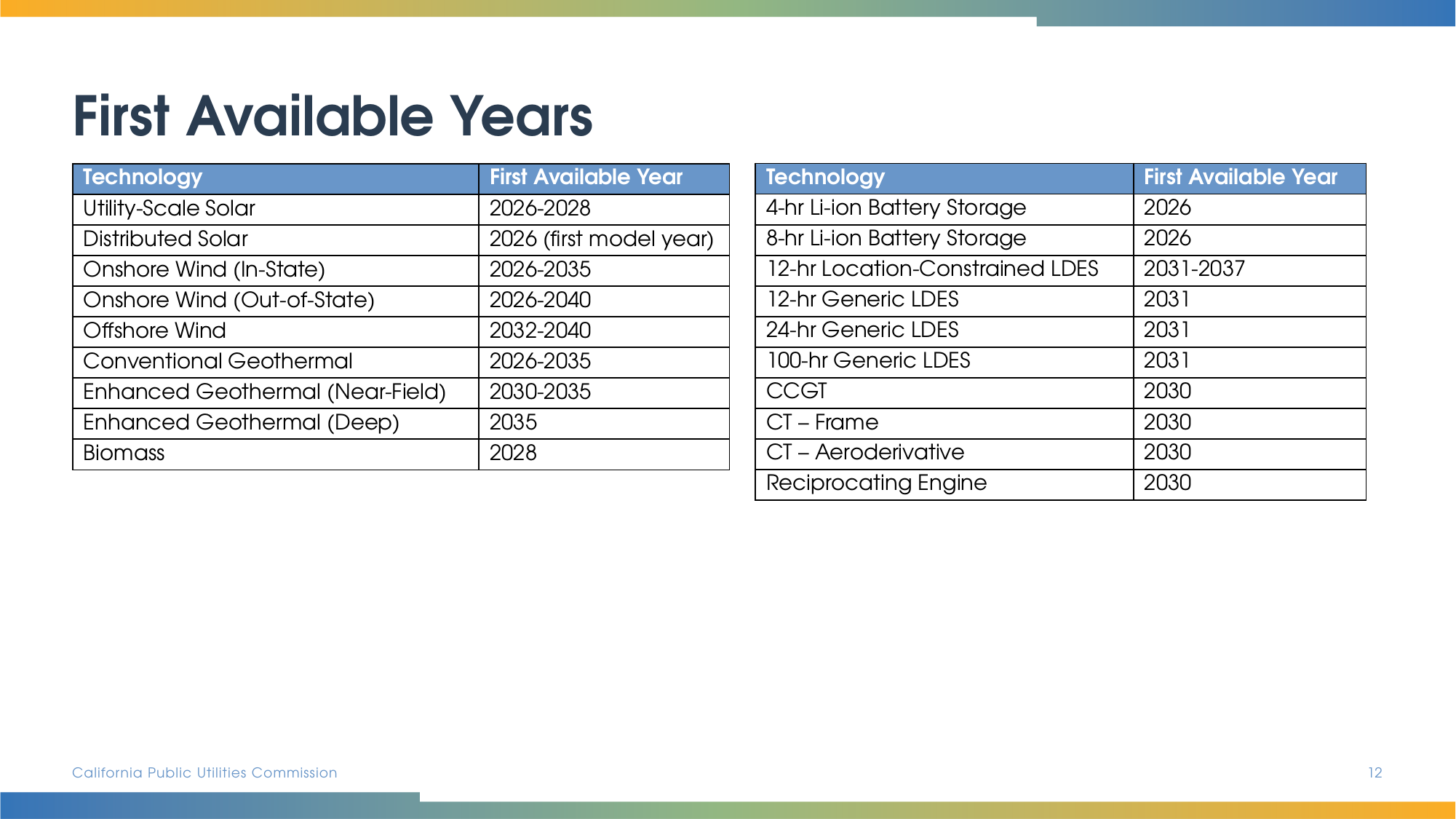

# First Available Years
| Technology | First Available Year |
| --- | --- |
| 4-hr Li-ion Battery Storage | 2026 |
| 8-hr Li-ion Battery Storage | 2026 |
| 12-hr Location-Constrained LDES | 2031-2037 |
| 12-hr Generic LDES | 2031 |
| 24-hr Generic LDES | 2031 |
| 100-hr Generic LDES | 2031 |
| CCGT | 2030 |
| CT – Frame | 2030 |
| CT – Aeroderivative | 2030 |
| Reciprocating Engine | 2030 |
| Technology | First Available Year |
| --- | --- |
| Utility-Scale Solar | 2026-2028 |
| Distributed Solar | 2026 (first model year) |
| Onshore Wind (In-State) | 2026-2035 |
| Onshore Wind (Out-of-State) | 2026-2040 |
| Offshore Wind | 2032-2040 |
| Conventional Geothermal | 2026-2035 |
| Enhanced Geothermal (Near-Field) | 2030-2035 |
| Enhanced Geothermal (Deep) | 2035 |
| Biomass | 2028 |
12